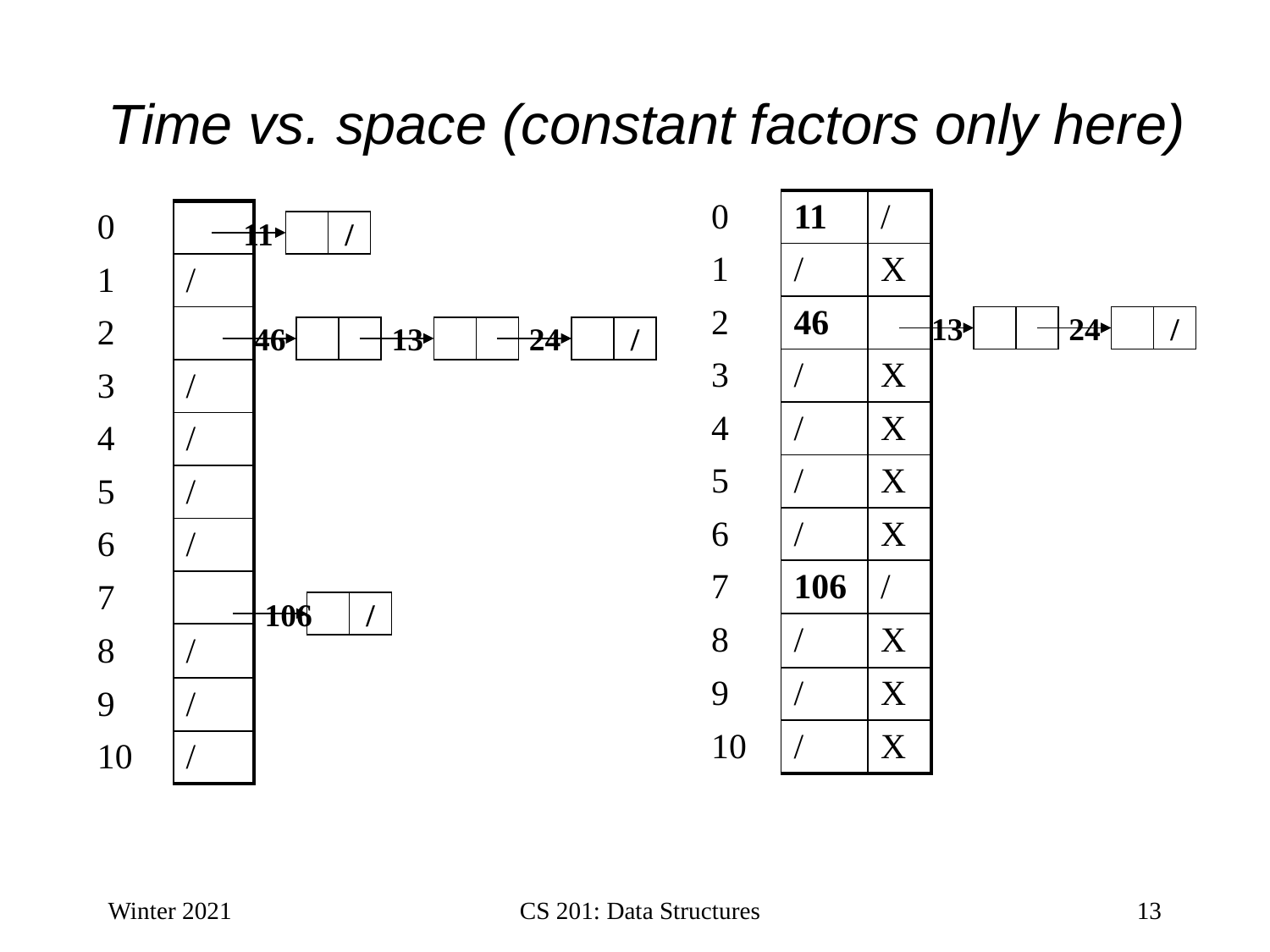

# Time vs. space (constant factors only here)
| 0 | 11 | / |
| --- | --- | --- |
| 1 | / | X |
| 2 | 46 |  |
| 3 | / | X |
| 4 | / | X |
| 5 | / | X |
| 6 | / | X |
| 7 | 106 | / |
| 8 | / | X |
| 9 | / | X |
| 10 | / | X |
| 0 |  |
| --- | --- |
| 1 | / |
| 2 |  |
| 3 | / |
| 4 | / |
| 5 | / |
| 6 | / |
| 7 |  |
| 8 | / |
| 9 | / |
| 10 | / |
11

/
13

24

/
46

13

24

/
106

/
Winter 2021
CS 201: Data Structures
13